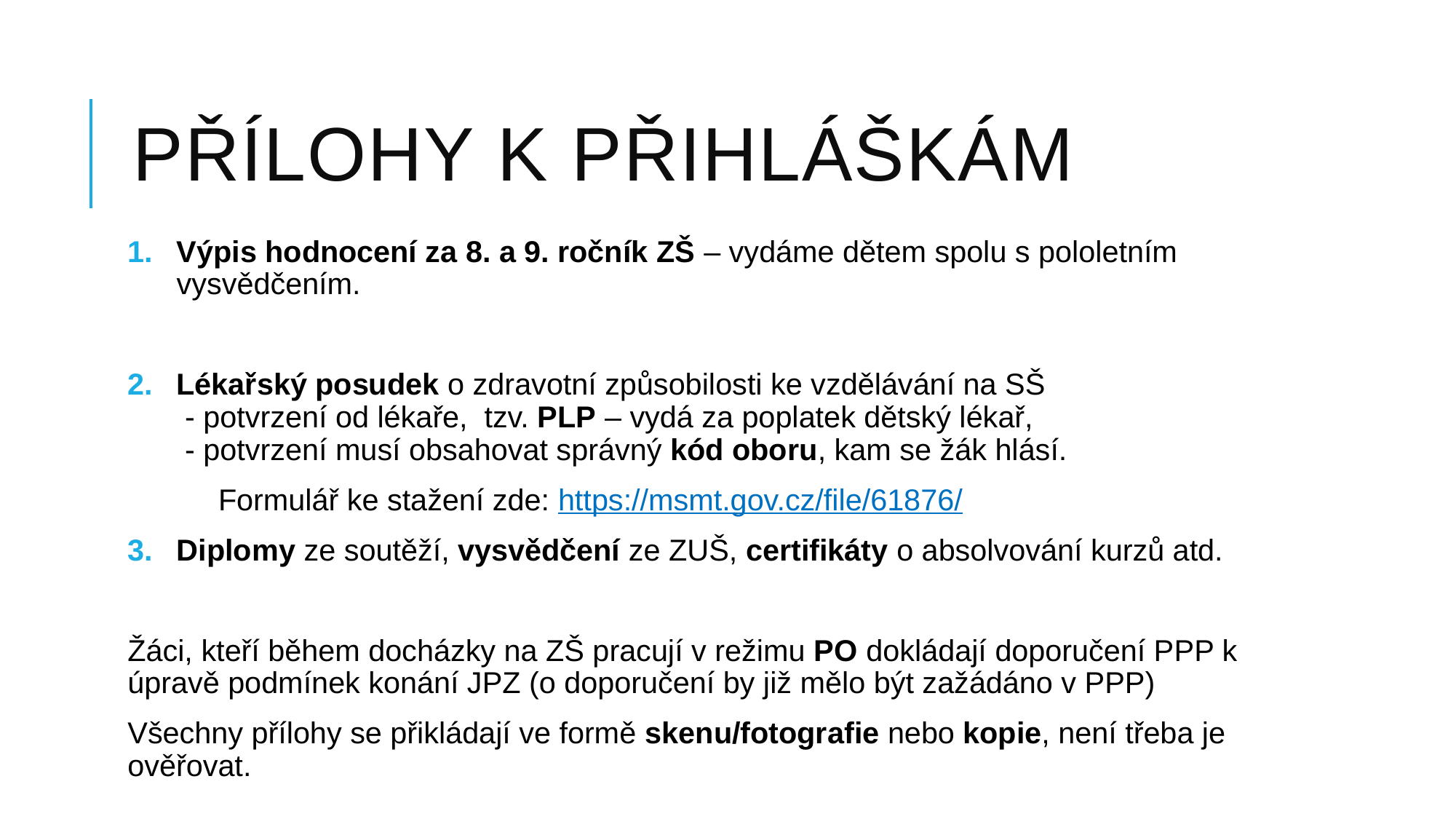

# Přílohy k přihláškám
Výpis hodnocení za 8. a 9. ročník ZŠ – vydáme dětem spolu s pololetním vysvědčením.

Lékařský posudek o zdravotní způsobilosti ke vzdělávání na SŠ
 - potvrzení od lékaře,  tzv. PLP – vydá za poplatek dětský lékař,
 - potvrzení musí obsahovat správný kód oboru, kam se žák hlásí.
      	Formulář ke stažení zde: https://msmt.gov.cz/file/61876/
Diplomy ze soutěží, vysvědčení ze ZUŠ, certifikáty o absolvování kurzů atd.

Žáci, kteří během docházky na ZŠ pracují v režimu PO dokládají doporučení PPP k úpravě podmínek konání JPZ (o doporučení by již mělo být zažádáno v PPP)
Všechny přílohy se přikládají ve formě skenu/fotografie nebo kopie, není třeba je ověřovat.